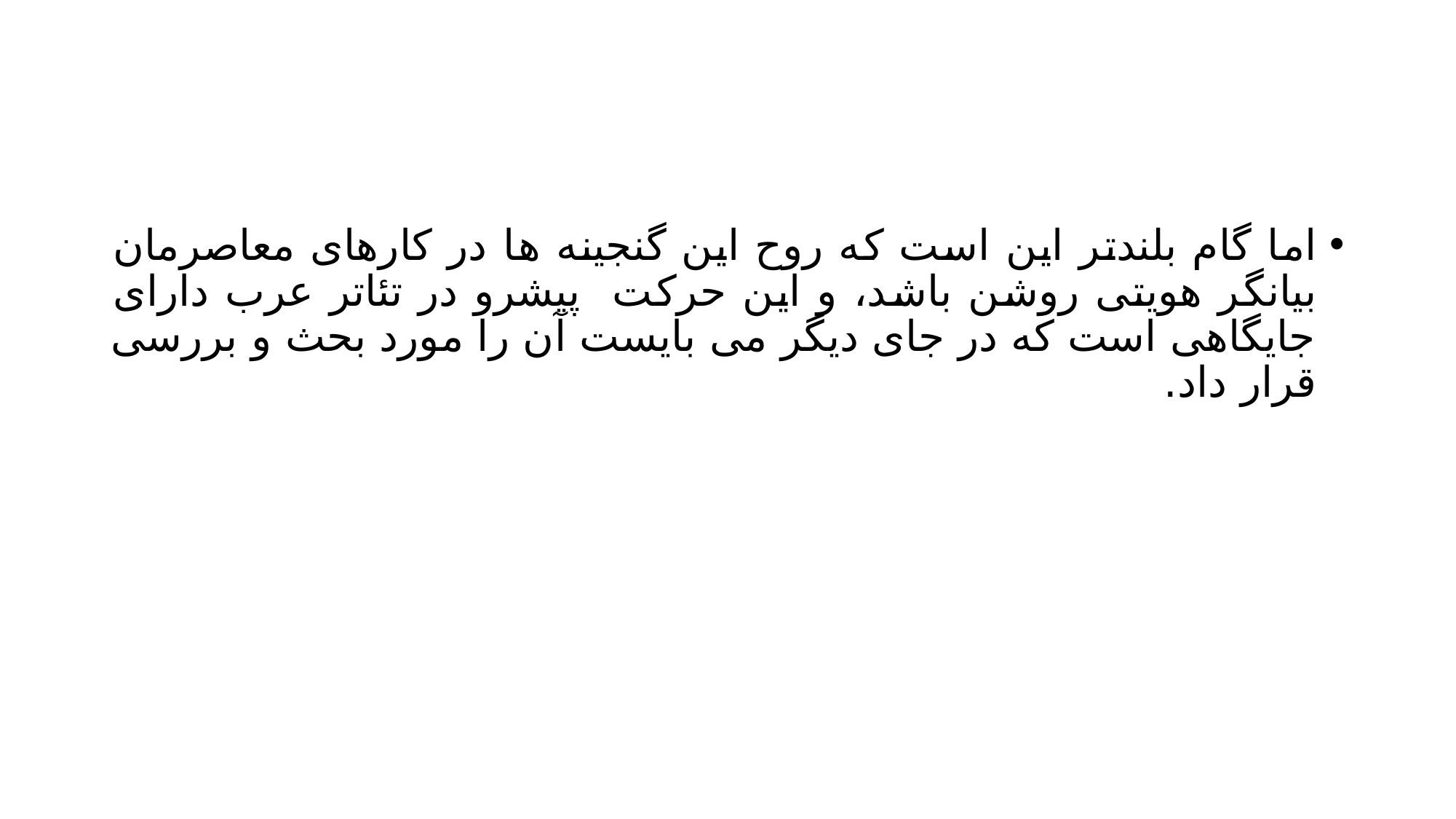

#
اما گام بلندتر این است که روح این گنجینه ها در کارهای معاصرمان بیانگر هویتی روشن باشد، و این حرکت  پیشرو در تئاتر عرب دارای جایگاهی است که در جای دیگر می بایست آن را مورد بحث و بررسی قرار داد.